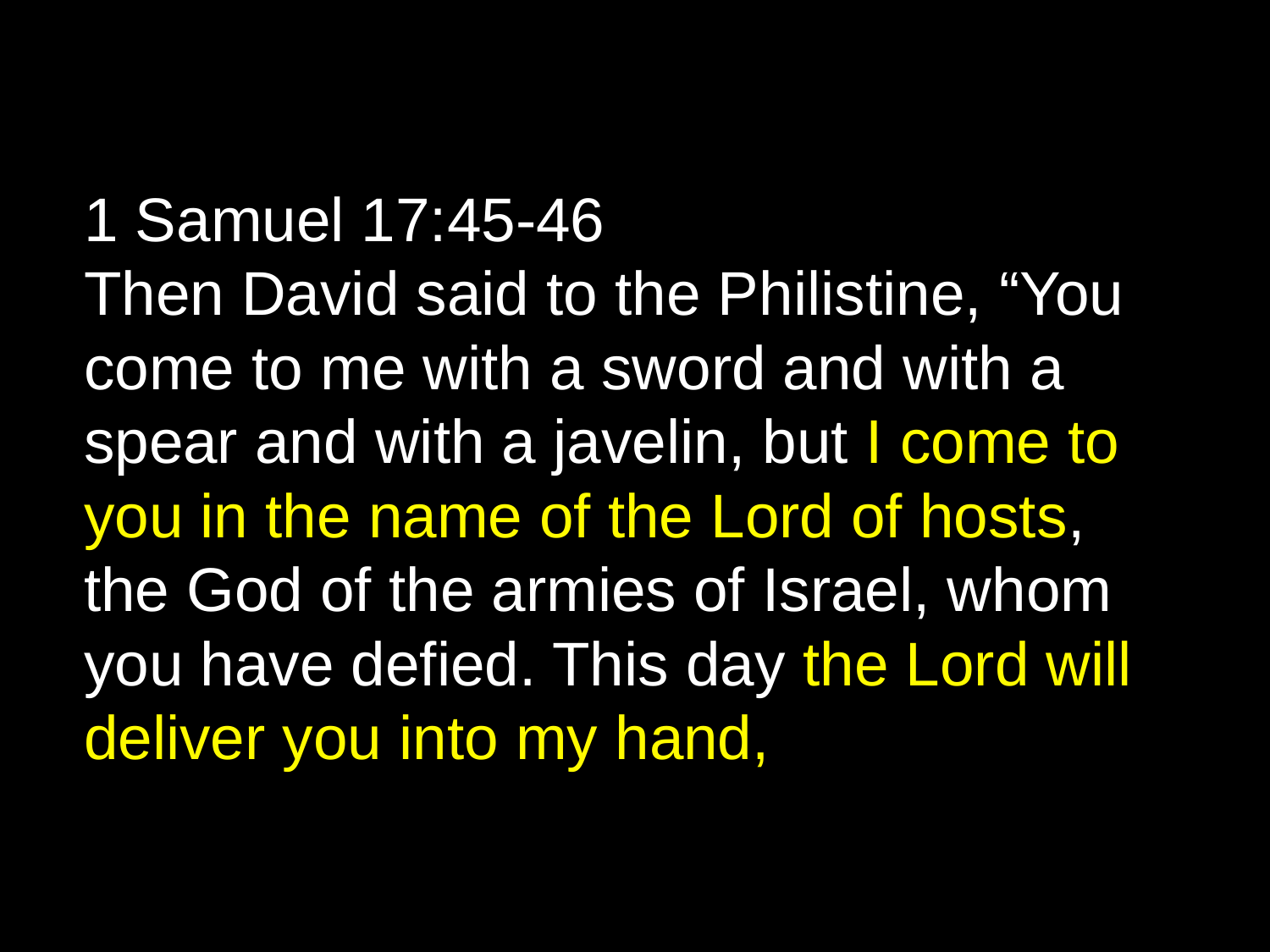

1 Samuel 17:45-46
Then David said to the Philistine, “You come to me with a sword and with a spear and with a javelin, but I come to you in the name of the Lord of hosts, the God of the armies of Israel, whom you have defied. This day the Lord will deliver you into my hand,